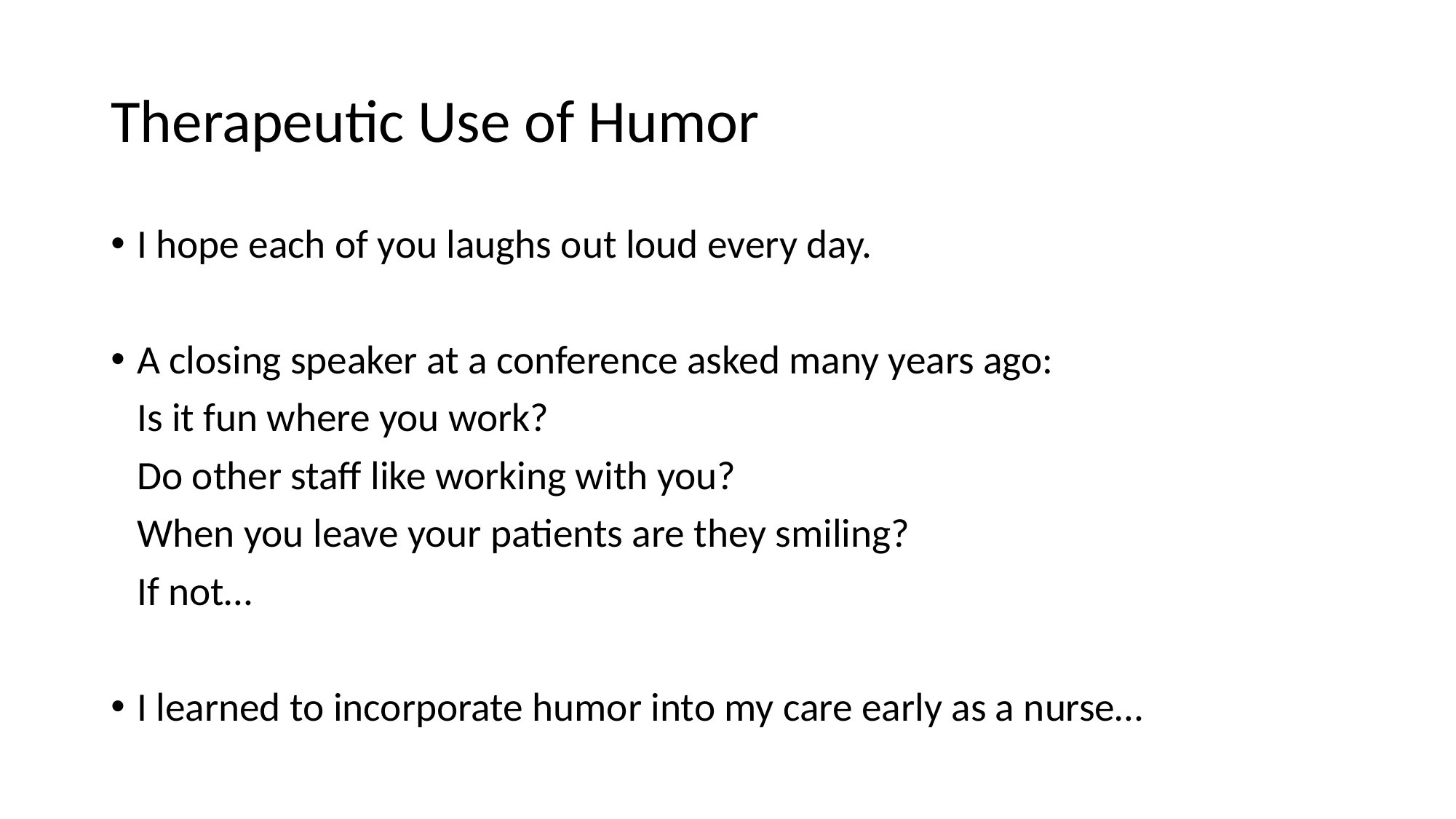

# Therapeutic Use of Humor
I hope each of you laughs out loud every day.

A closing speaker at a conference asked many years ago:
		Is it fun where you work?
		Do other staff like working with you?
		When you leave your patients are they smiling?
	If not…

I learned to incorporate humor into my care early as a nurse…